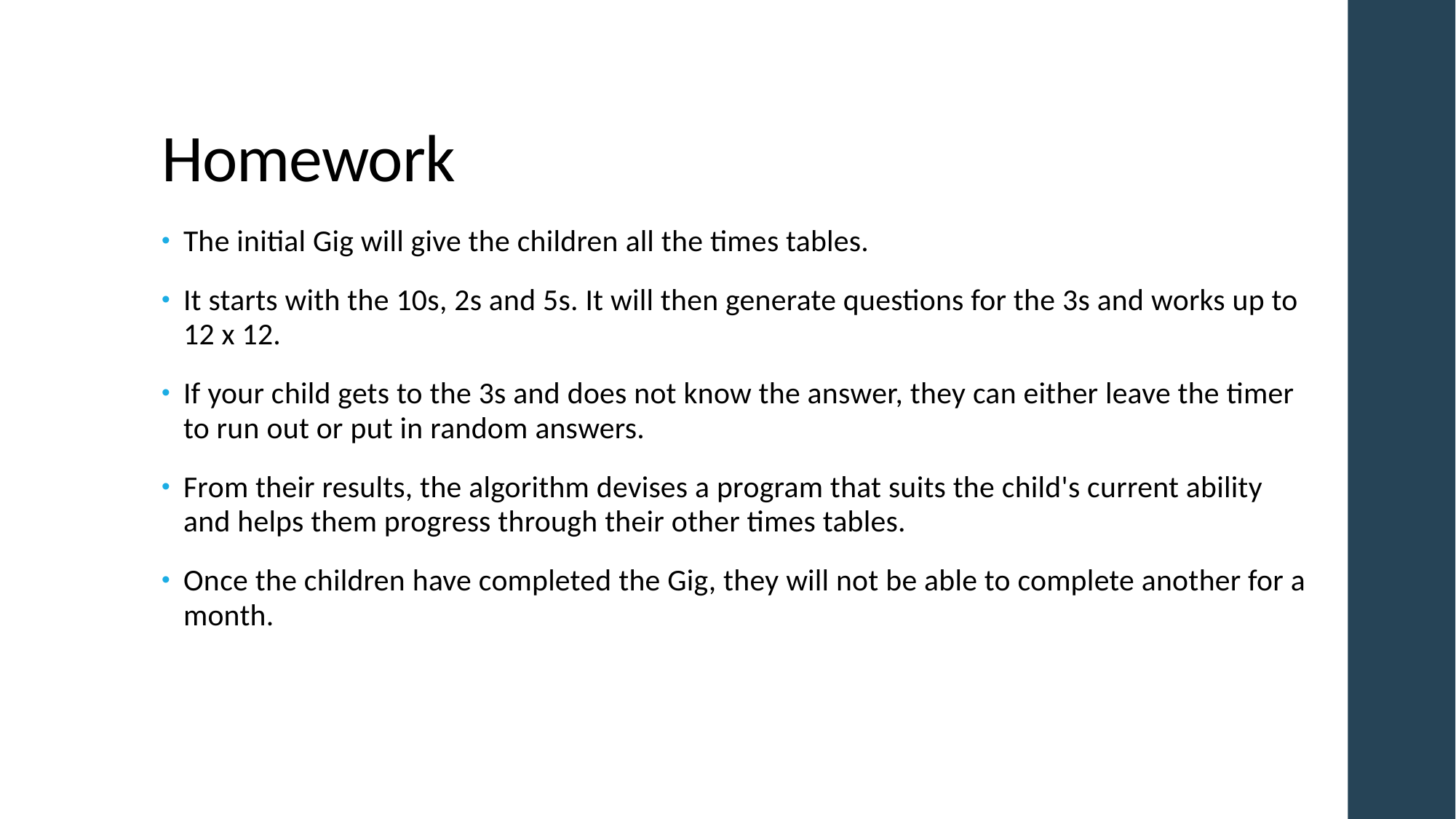

# Homework
The initial Gig will give the children all the times tables.
It starts with the 10s, 2s and 5s. It will then generate questions for the 3s and works up to 12 x 12.
If your child gets to the 3s and does not know the answer, they can either leave the timer to run out or put in random answers.
From their results, the algorithm devises a program that suits the child's current ability and helps them progress through their other times tables.
Once the children have completed the Gig, they will not be able to complete another for a month.